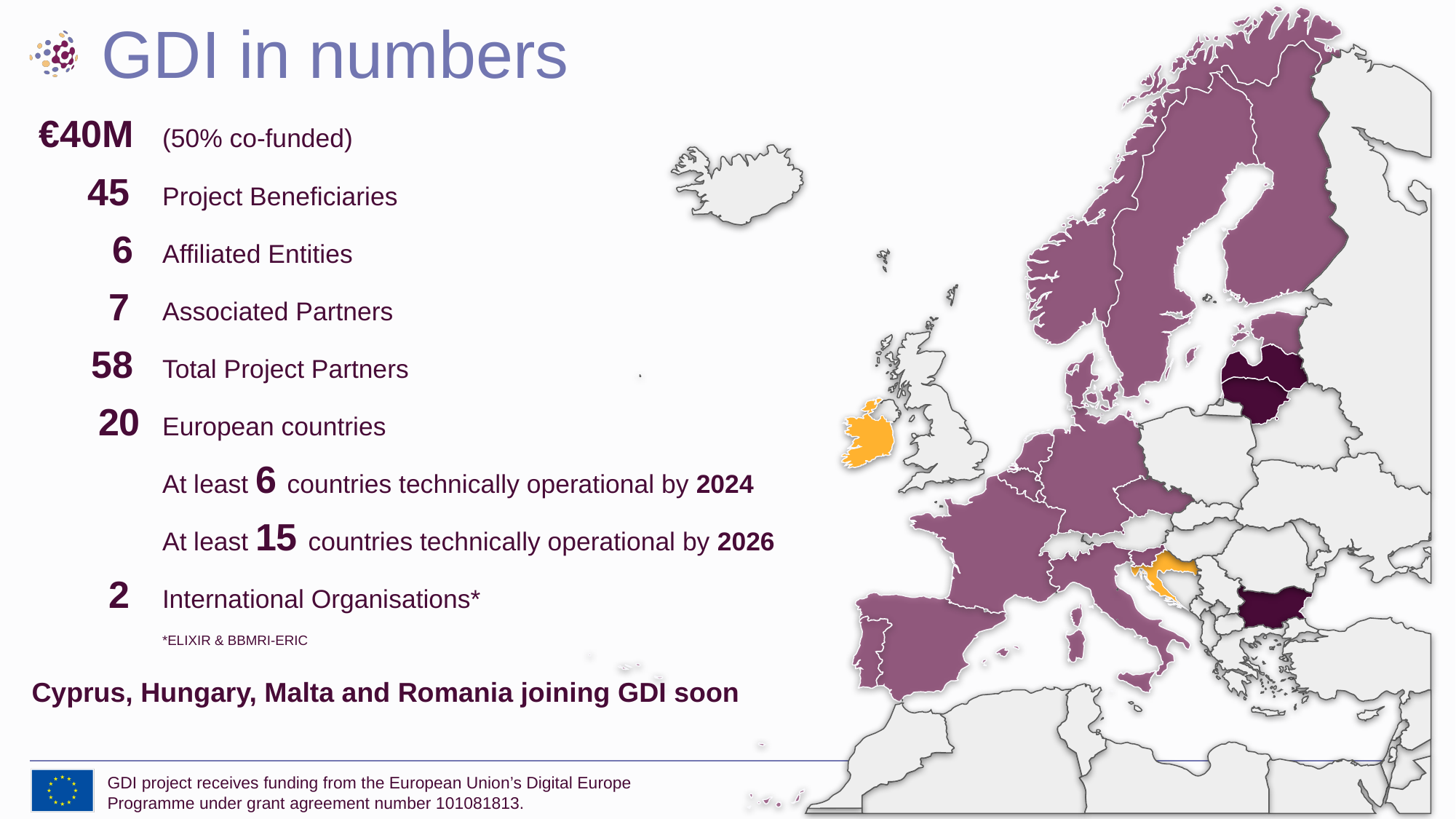

# GDI in numbers
€40M
45
6
7
58
20

2
(50% co-funded)
Project Beneficiaries
Affiliated Entities
Associated Partners
Total Project Partners
European countries
At least 6 countries technically operational by 2024
At least 15 countries technically operational by 2026
International Organisations*
*ELIXIR & BBMRI-ERIC
Cyprus, Hungary, Malta and Romania joining GDI soon